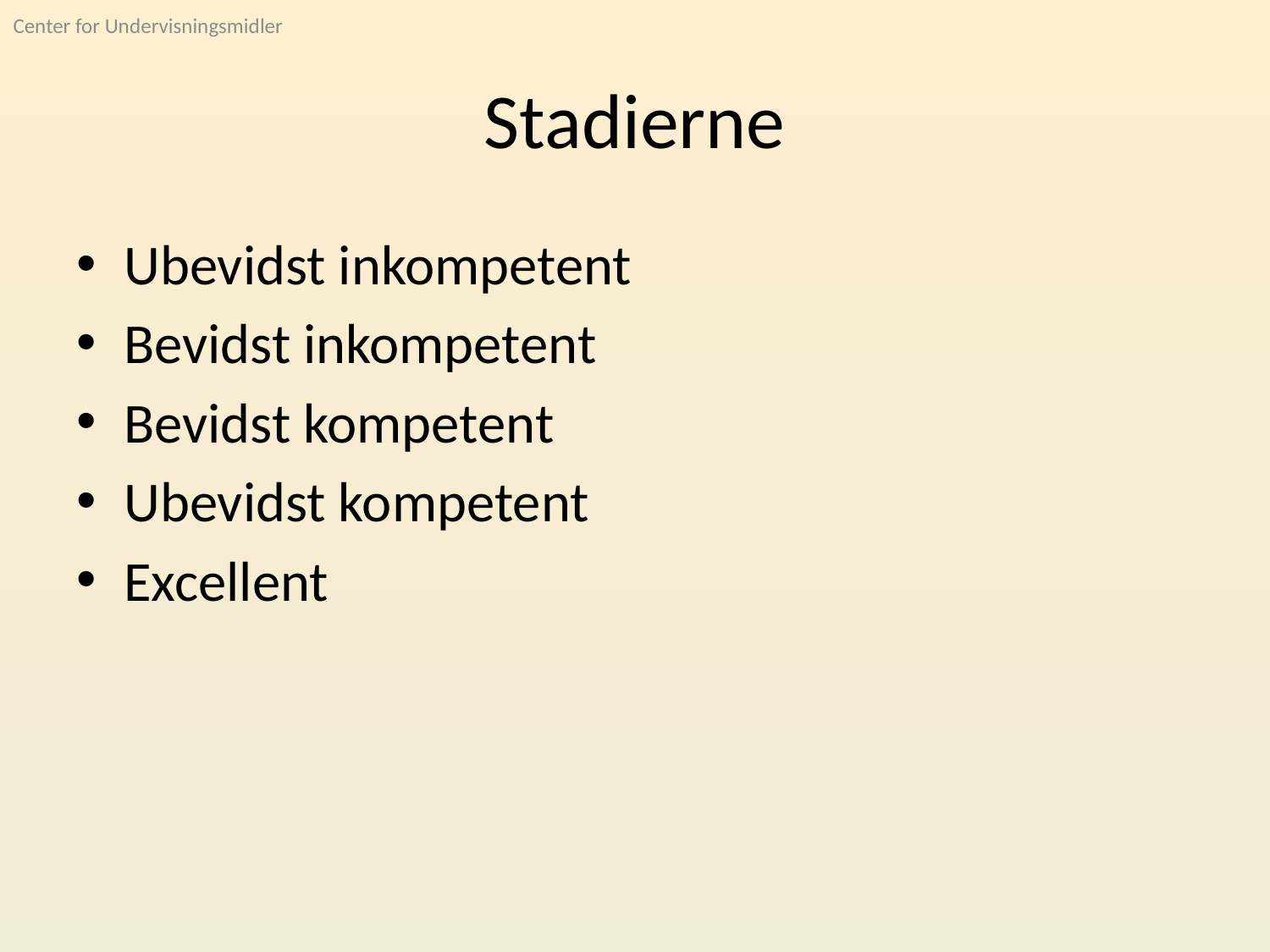

# Stadierne
Ubevidst inkompetent
Bevidst inkompetent
Bevidst kompetent
Ubevidst kompetent
Excellent